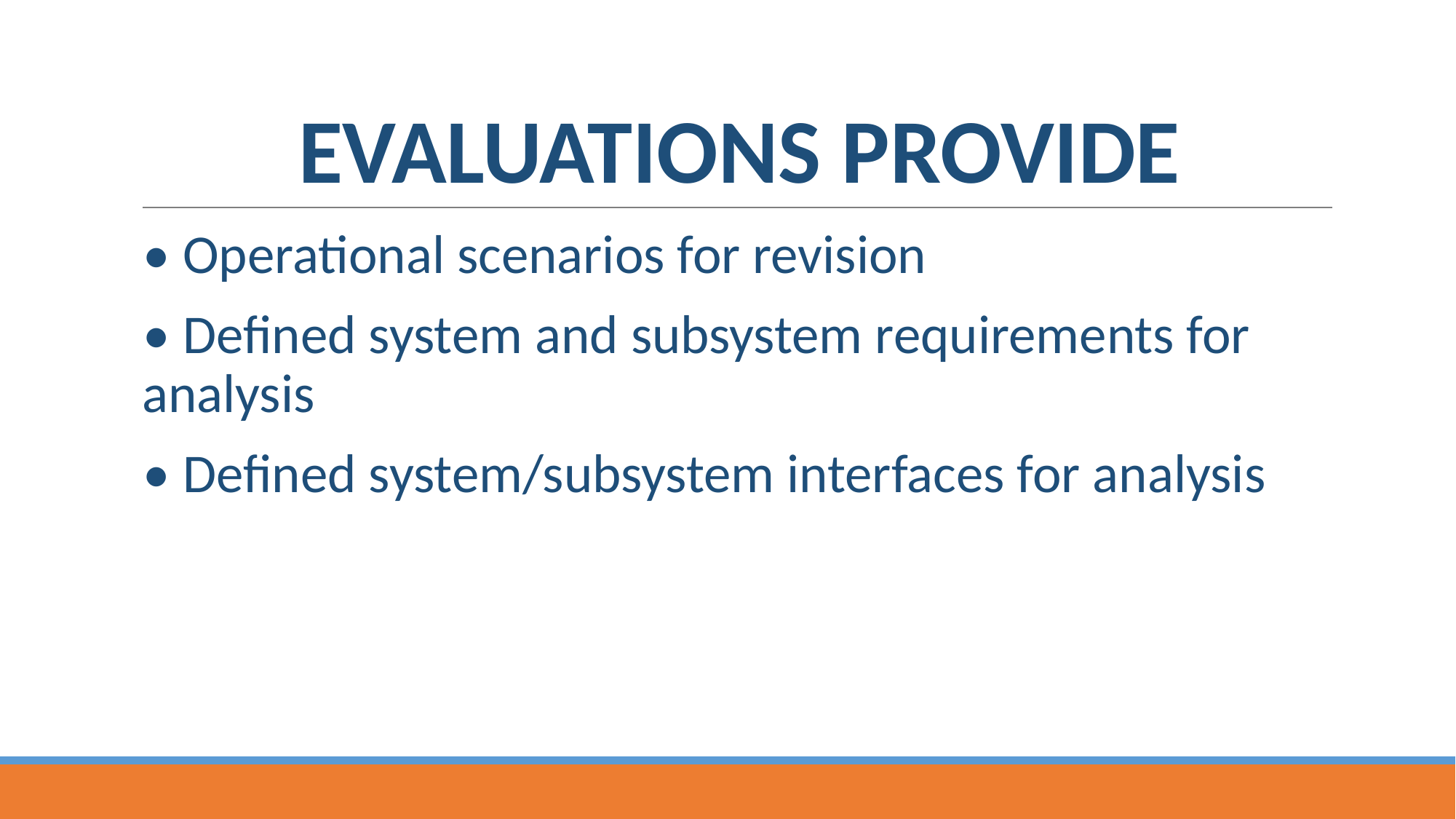

# EVALUATIONS PROVIDE
• Operational scenarios for revision
• Defined system and subsystem requirements for analysis
• Defined system/subsystem interfaces for analysis